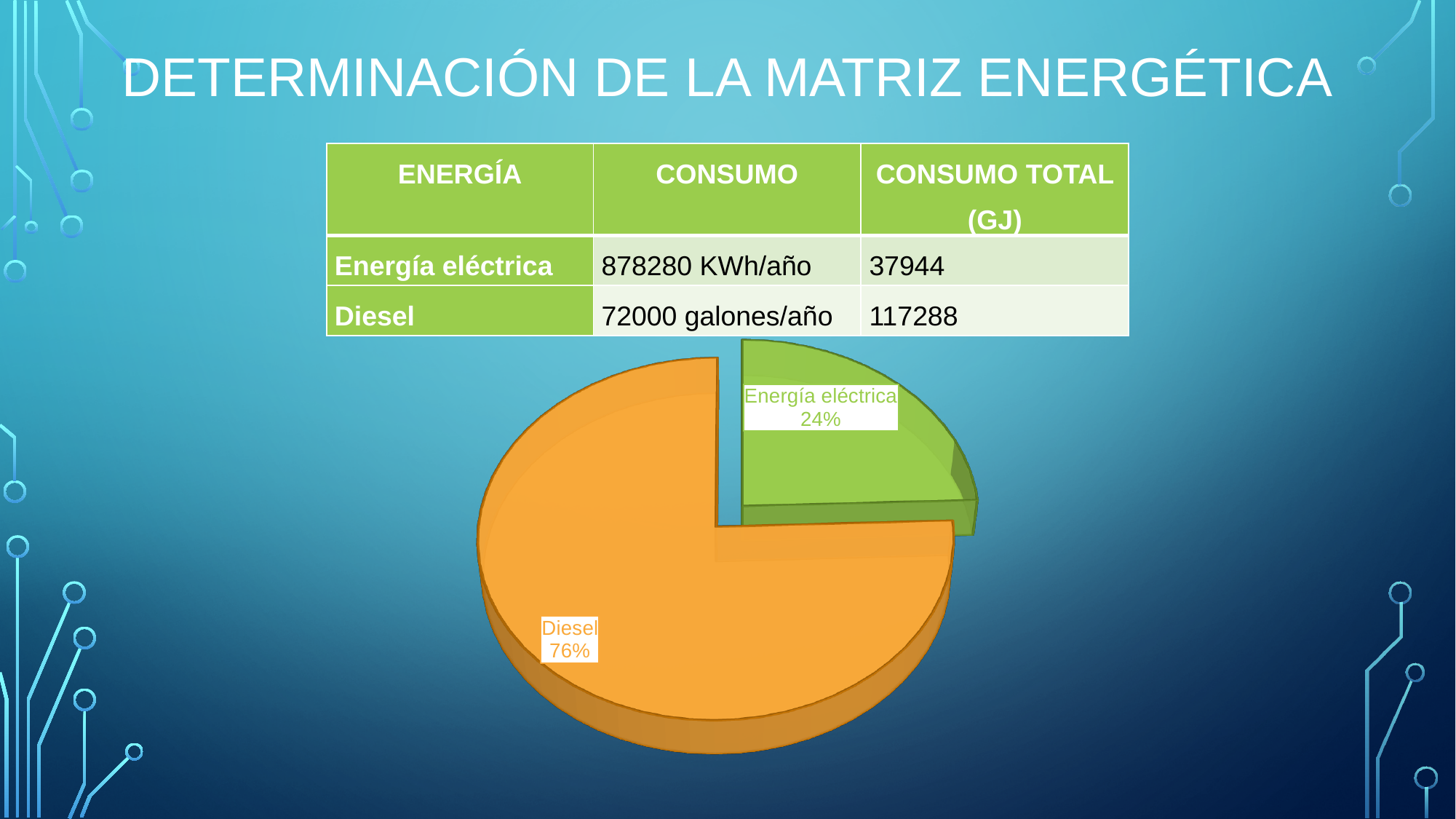

# Determinación de la matriz energética
| ENERGÍA | CONSUMO | CONSUMO TOTAL (GJ) |
| --- | --- | --- |
| Energía eléctrica | 878280 KWh/año | 37944 |
| Diesel | 72000 galones/año | 117288 |

[unsupported chart]